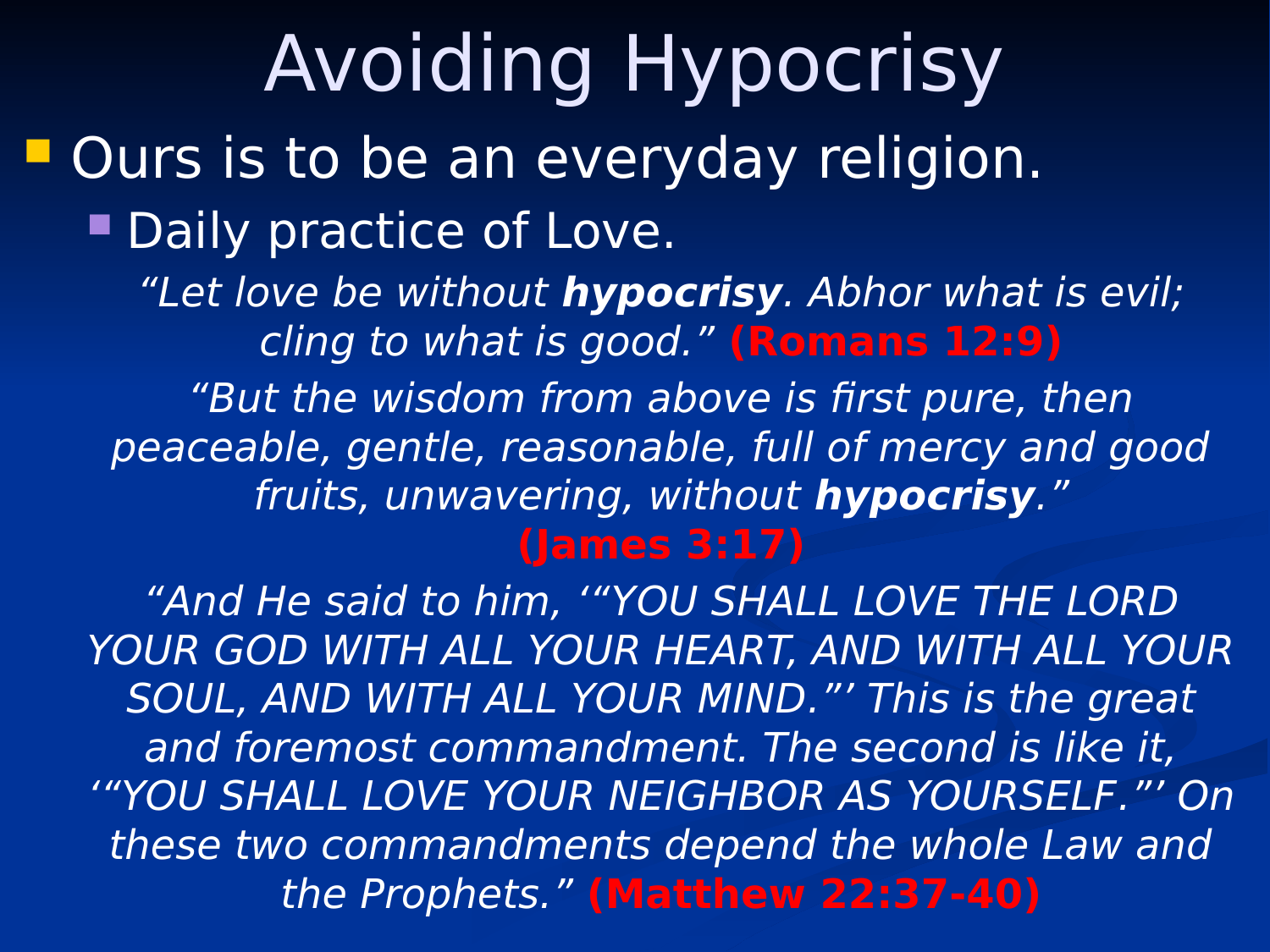

Avoiding Hypocrisy
Ours is to be an everyday religion.
Daily practice of Love.
“Let love be without hypocrisy. Abhor what is evil; cling to what is good.” (Romans 12:9)
“But the wisdom from above is first pure, then peaceable, gentle, reasonable, full of mercy and good fruits, unwavering, without hypocrisy.”
(James 3:17)
“And He said to him, ‘“You shall love the Lord your God with all your heart, and with all your soul, and with all your mind.”’ This is the great and foremost commandment. The second is like it, ‘“You shall love your neighbor as yourself.”’ On these two commandments depend the whole Law and the Prophets.” (Matthew 22:37-40)